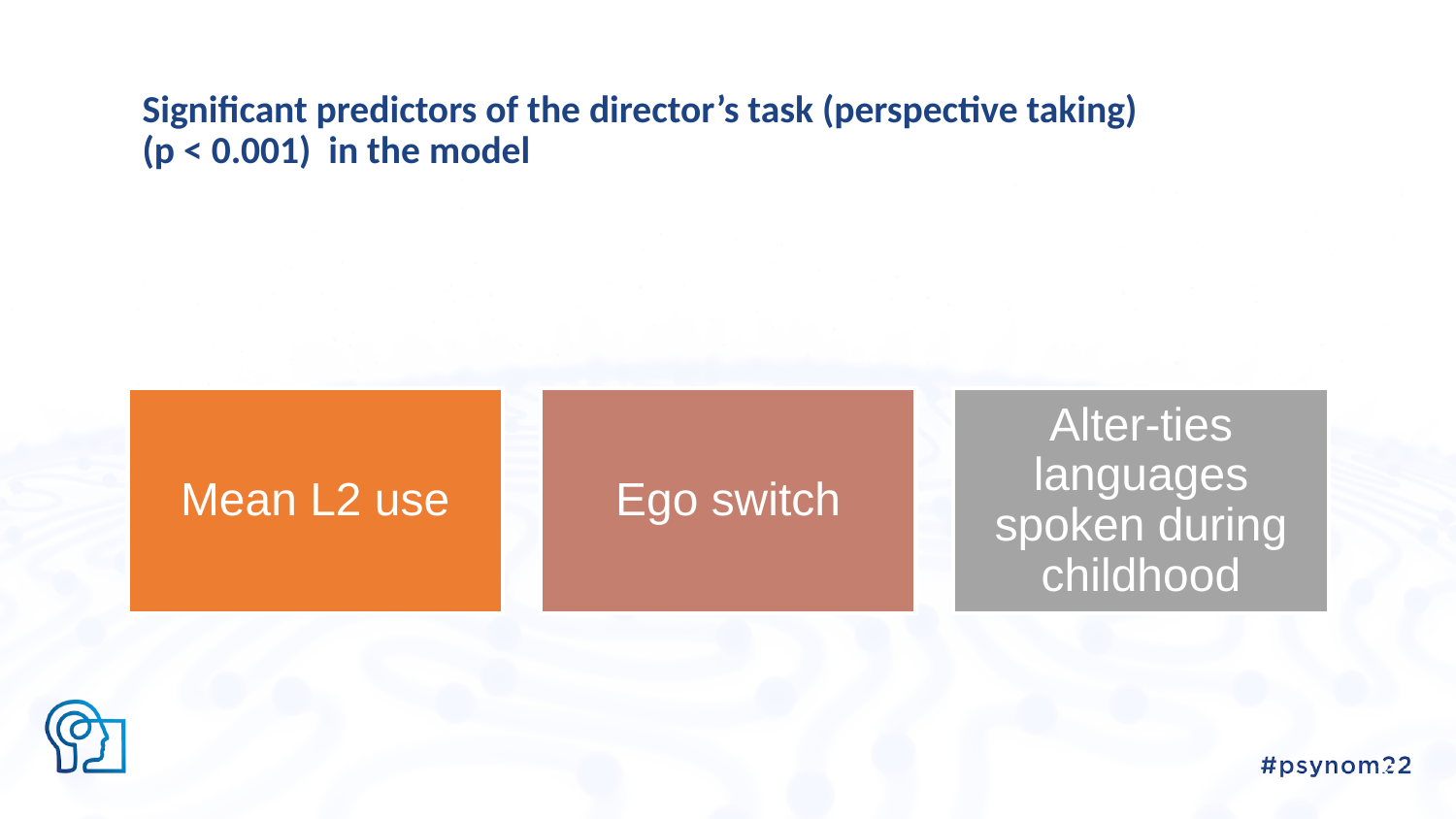

# Significant predictors of the director’s task (perspective taking) (p < 0.001)  in the model

Mean L2 use

Ego switch

Alter-ties languages spoken during childhood
37